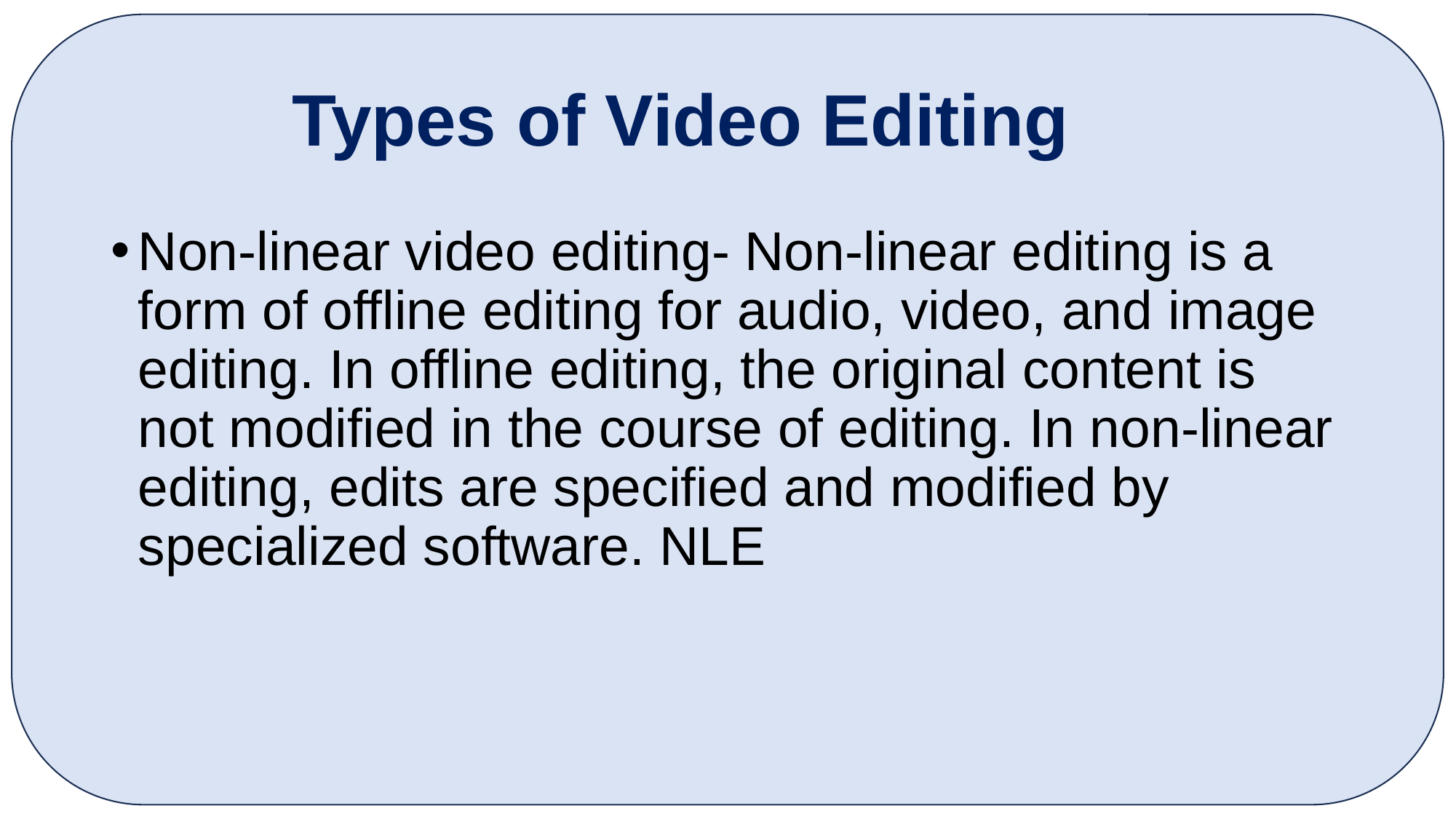

# Types of Video Editing
Non-linear video editing- Non-linear editing is a form of offline editing for audio, video, and image editing. In offline editing, the original content is not modified in the course of editing. In non-linear editing, edits are specified and modified by specialized software. NLE